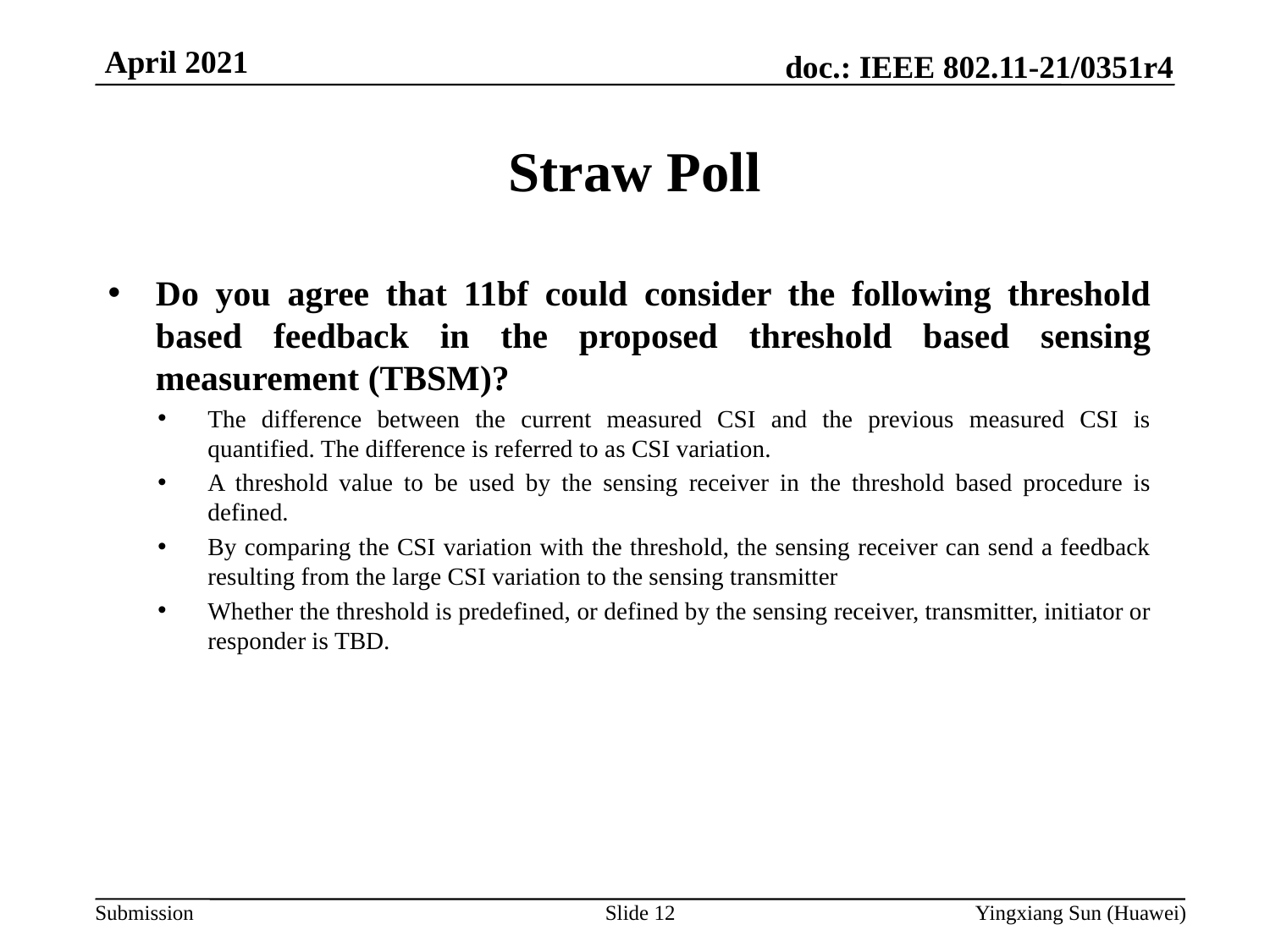

# Straw Poll
Do you agree that 11bf could consider the following threshold based feedback in the proposed threshold based sensing measurement (TBSM)?
The difference between the current measured CSI and the previous measured CSI is quantified. The difference is referred to as CSI variation.
A threshold value to be used by the sensing receiver in the threshold based procedure is defined.
By comparing the CSI variation with the threshold, the sensing receiver can send a feedback resulting from the large CSI variation to the sensing transmitter
Whether the threshold is predefined, or defined by the sensing receiver, transmitter, initiator or responder is TBD.
Slide 12
Yingxiang Sun (Huawei)